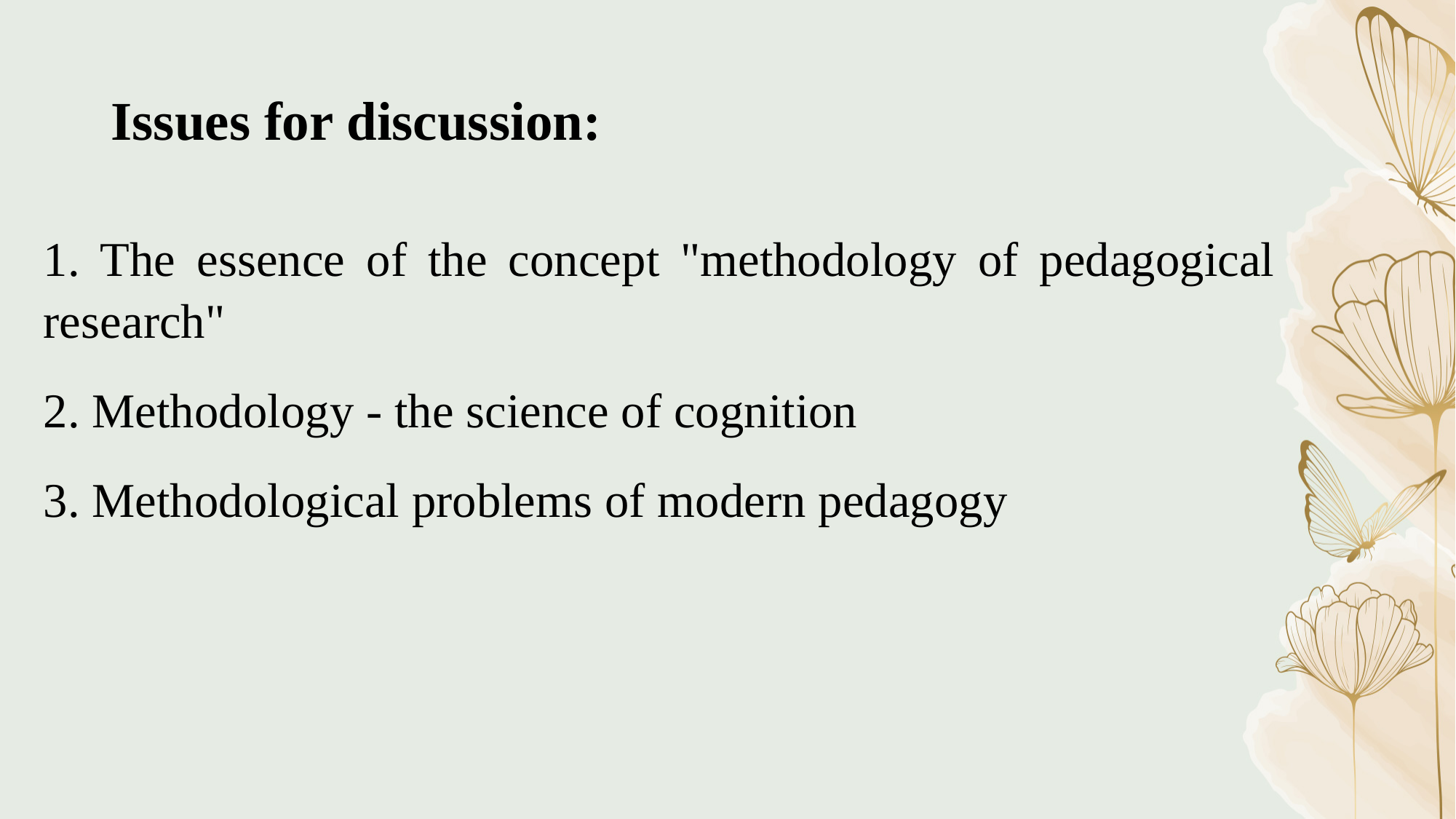

# Issues for discussion:
1. The essence of the concept "methodology of pedagogical research"
2. Methodology - the science of cognition
3. Methodological problems of modern pedagogy